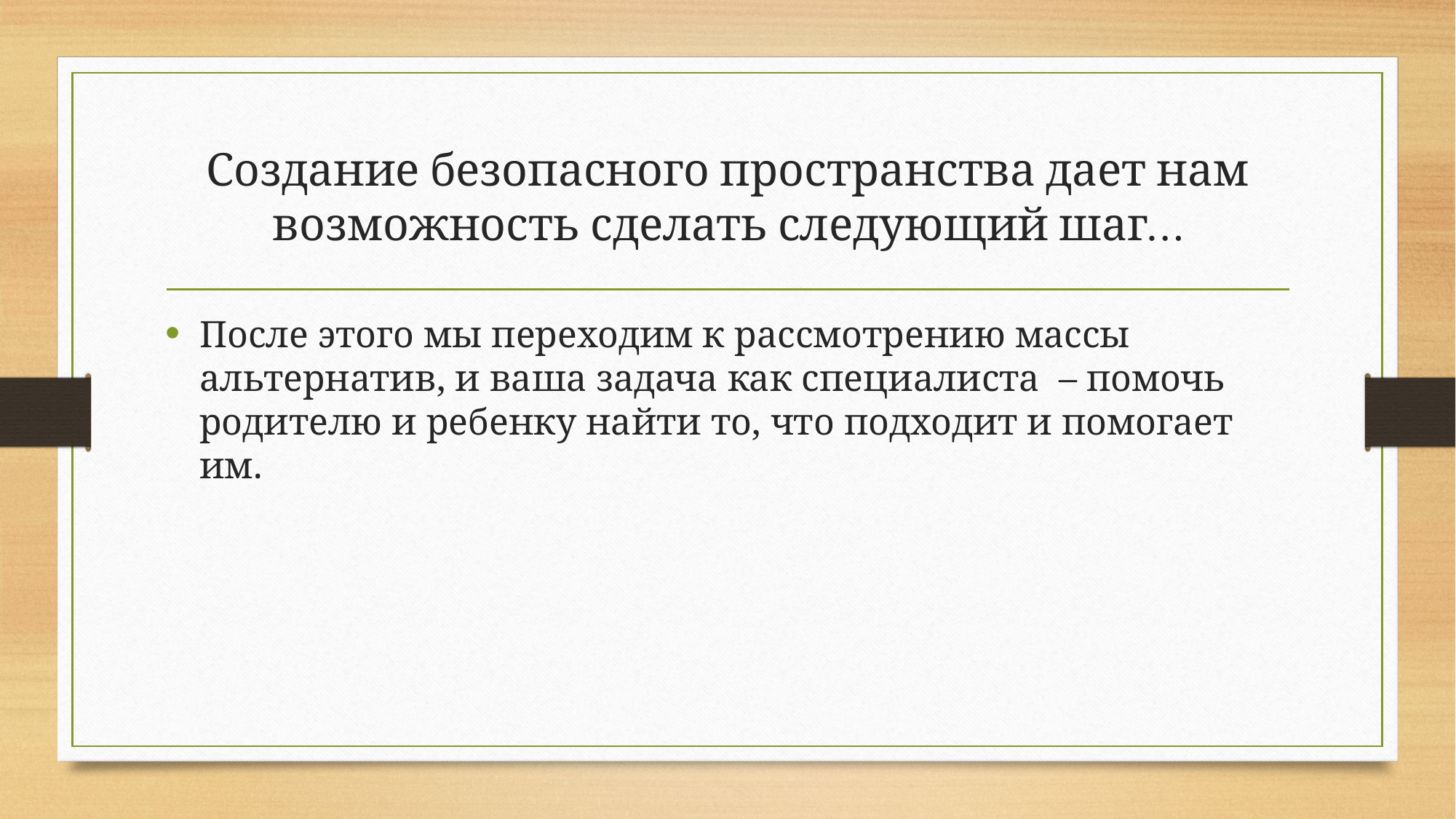

# Создание безопасного пространства дает нам возможность сделать следующий шаг…
После этого мы переходим к рассмотрению массы альтернатив, и ваша задача как специалиста  – помочь родителю и ребенку найти то, что подходит и помогает им.